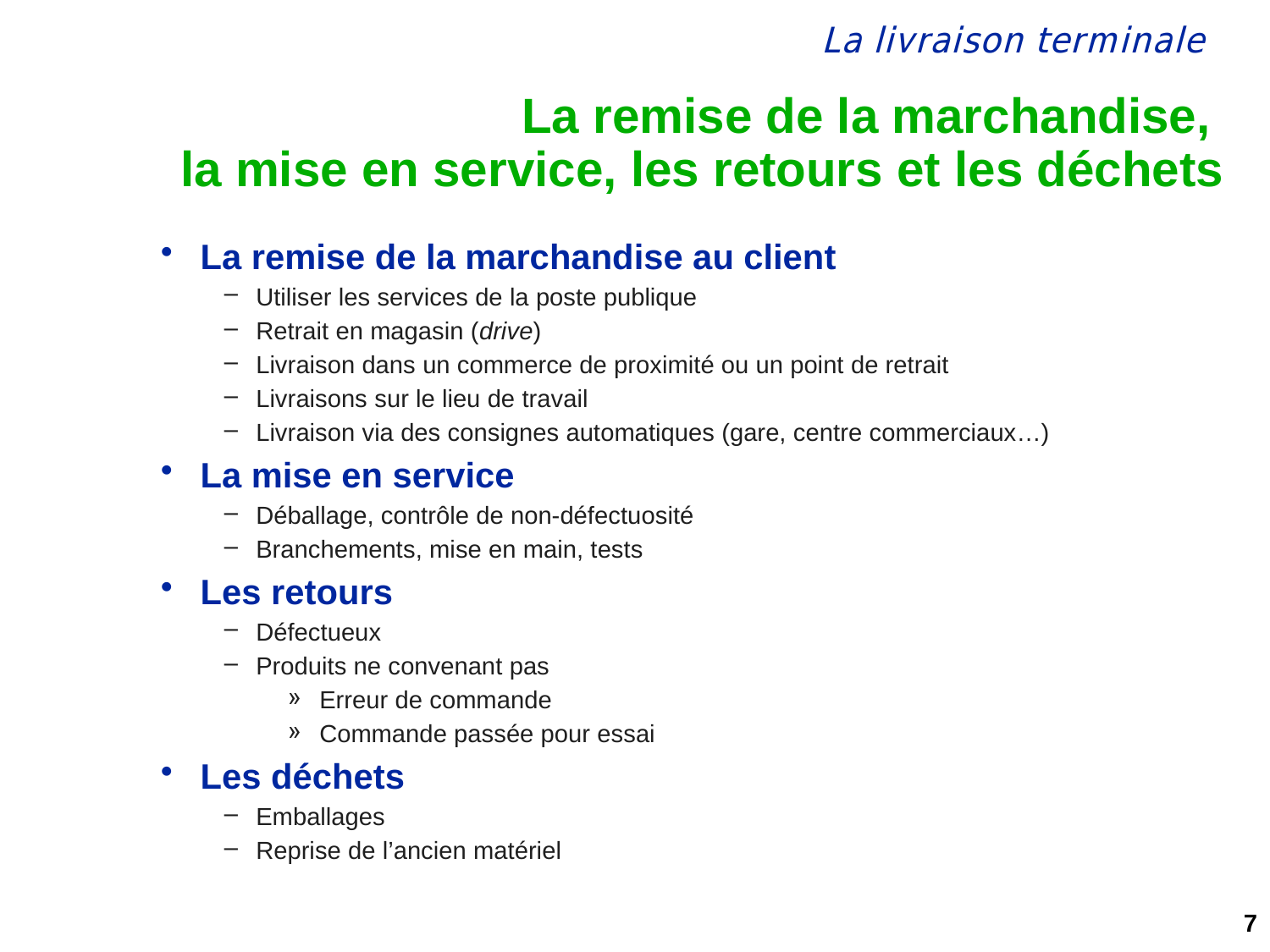

# La remise de la marchandise, la mise en service, les retours et les déchets
La remise de la marchandise au client
Utiliser les services de la poste publique
Retrait en magasin (drive)
Livraison dans un commerce de proximité ou un point de retrait
Livraisons sur le lieu de travail
Livraison via des consignes automatiques (gare, centre commerciaux…)
La mise en service
Déballage, contrôle de non-défectuosité
Branchements, mise en main, tests
Les retours
Défectueux
Produits ne convenant pas
Erreur de commande
Commande passée pour essai
Les déchets
Emballages
Reprise de l’ancien matériel